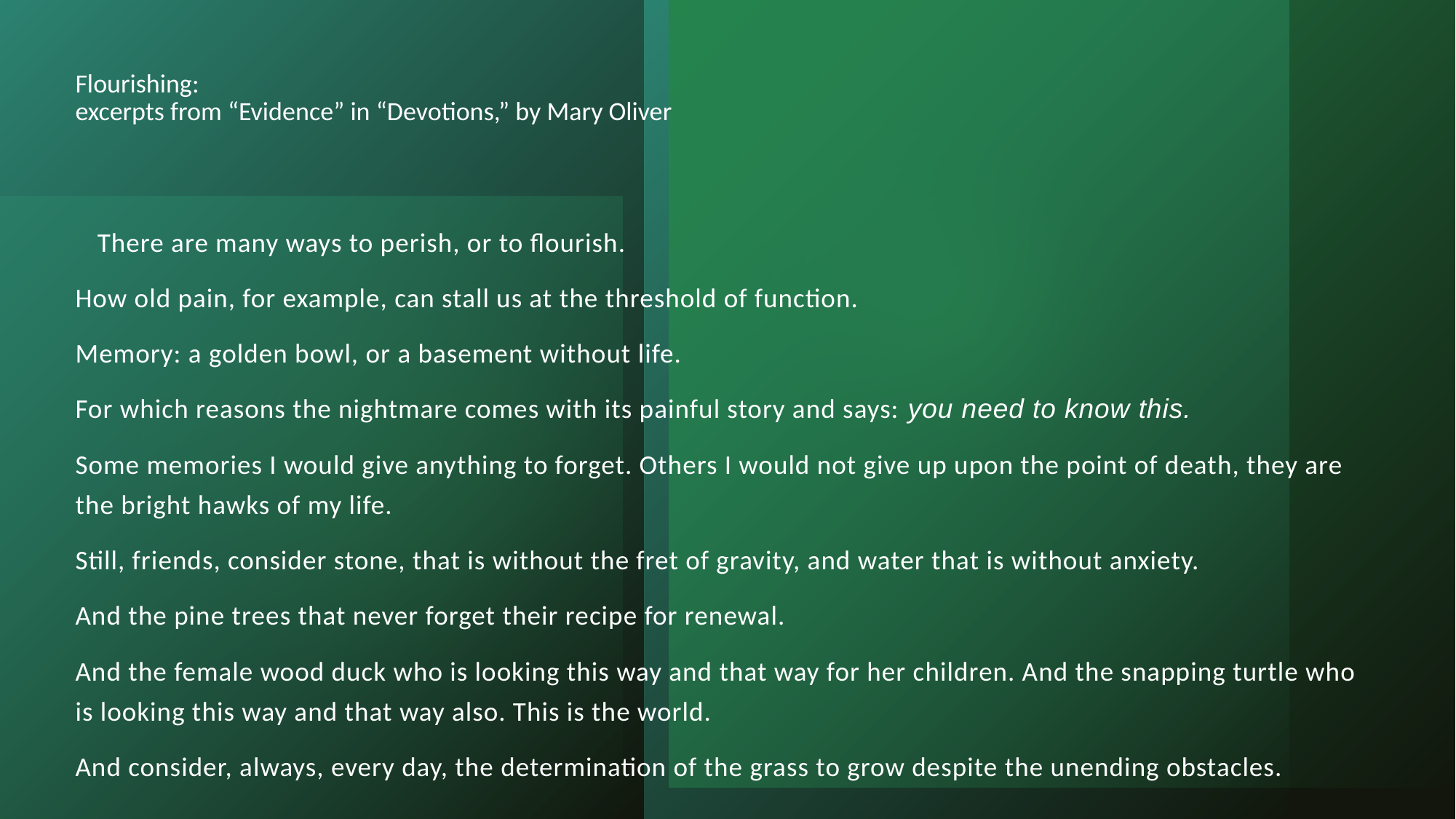

# Flourishing: excerpts from “Evidence” in “Devotions,” by Mary Oliver
There are many ways to perish, or to flourish.
How old pain, for example, can stall us at the threshold of function.
Memory: a golden bowl, or a basement without life.
For which reasons the nightmare comes with its painful story and says: you need to know this.
Some memories I would give anything to forget. Others I would not give up upon the point of death, they are the bright hawks of my life.
Still, friends, consider stone, that is without the fret of gravity, and water that is without anxiety.
And the pine trees that never forget their recipe for renewal.
And the female wood duck who is looking this way and that way for her children. And the snapping turtle who is looking this way and that way also. This is the world.
And consider, always, every day, the determination of the grass to grow despite the unending obstacles.